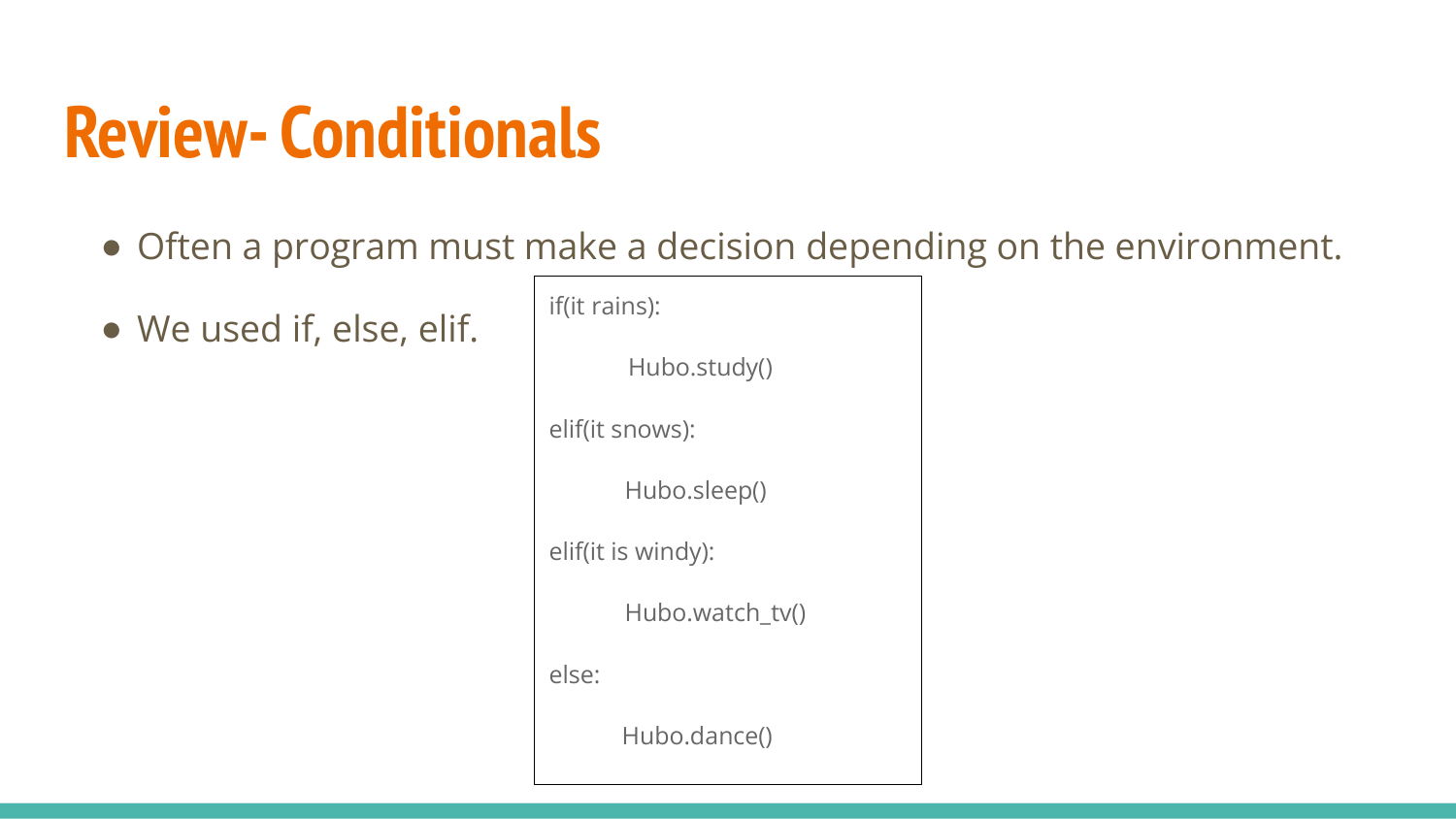

# Review- Conditionals
Often a program must make a decision depending on the environment.
We used if, else, elif.

if(it rains):
 Hubo.study()
elif(it snows):
            Hubo.sleep()
elif(it is windy):
            Hubo.watch_tv()
else:
Hubo.dance()